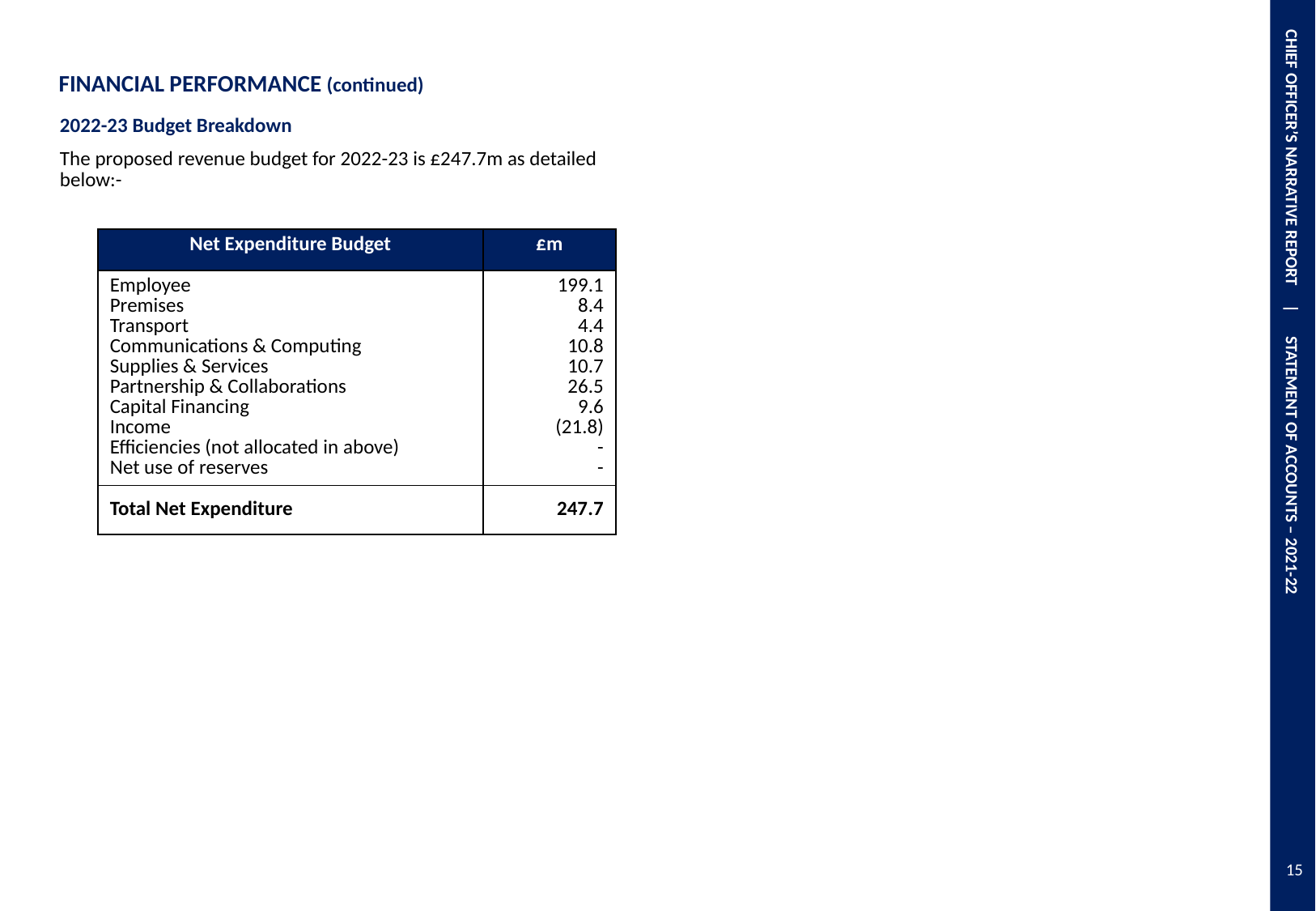

CHIEF OFFICER’S NARRATIVE REPORT     |      STATEMENT OF ACCOUNTS – 2021-22
| FINANCIAL PERFORMANCE (continued) |  |
| --- | --- |
| 2022-23 Budget Breakdown The proposed revenue budget for 2022-23 is £247.7m as detailed below:- |  |
| Net Expenditure Budget | £m |
| --- | --- |
| Employee Premises Transport Communications & Computing Supplies & Services Partnership & Collaborations Capital Financing Income Efficiencies (not allocated in above) Net use of reserves | 199.1 8.4 4.4 10.8 10.7 26.5 9.6 (21.8) - - |
| Total Net Expenditure | 247.7 |
15